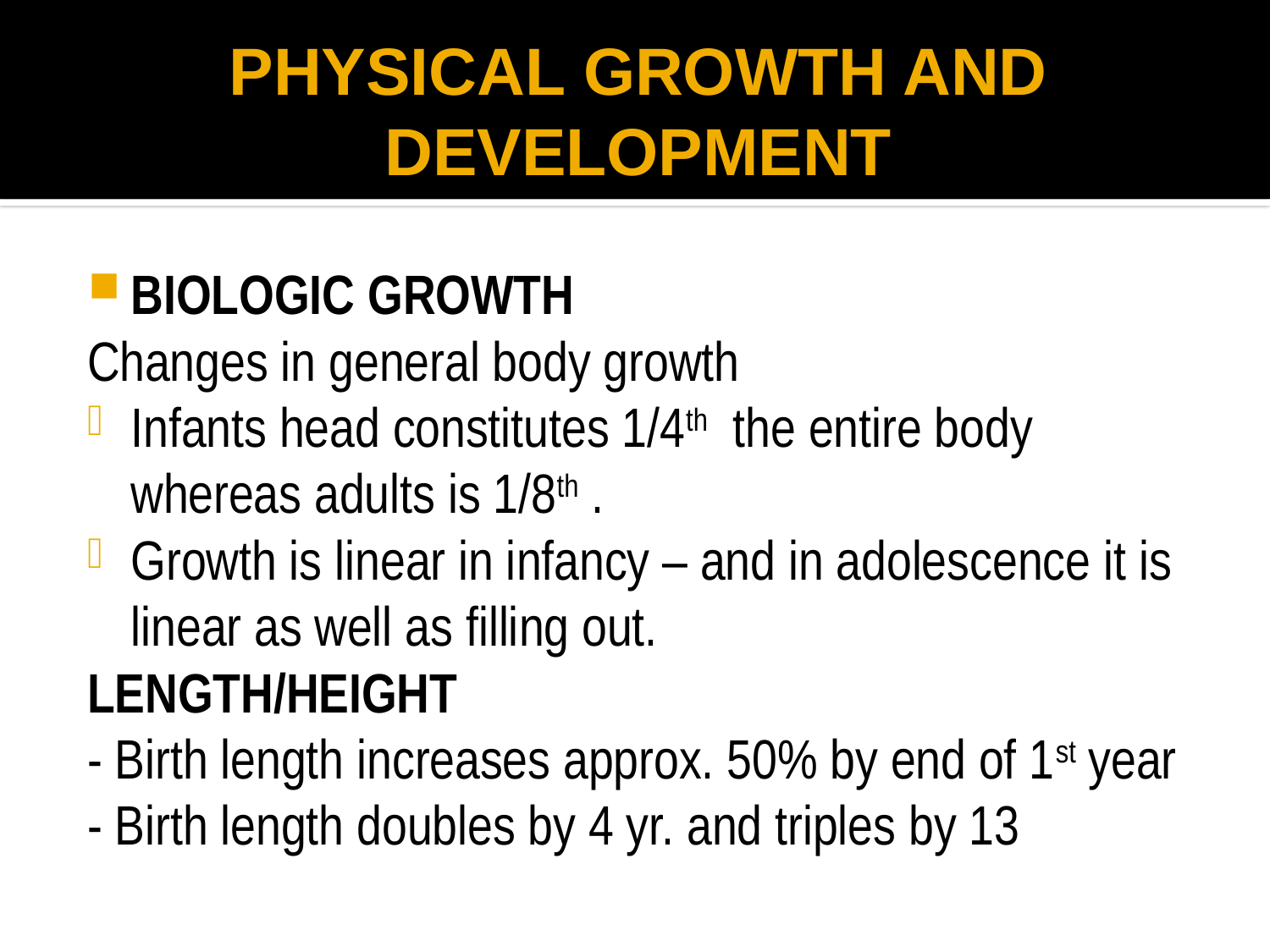

# PHYSICAL GROWTH AND DEVELOPMENT
BIOLOGIC GROWTH
Changes in general body growth
Infants head constitutes 1/4th  the entire body whereas adults is 1/8th .
Growth is linear in infancy – and in adolescence it is linear as well as filling out.
LENGTH/HEIGHT
- Birth length increases approx. 50% by end of 1st year
- Birth length doubles by 4 yr. and triples by 13